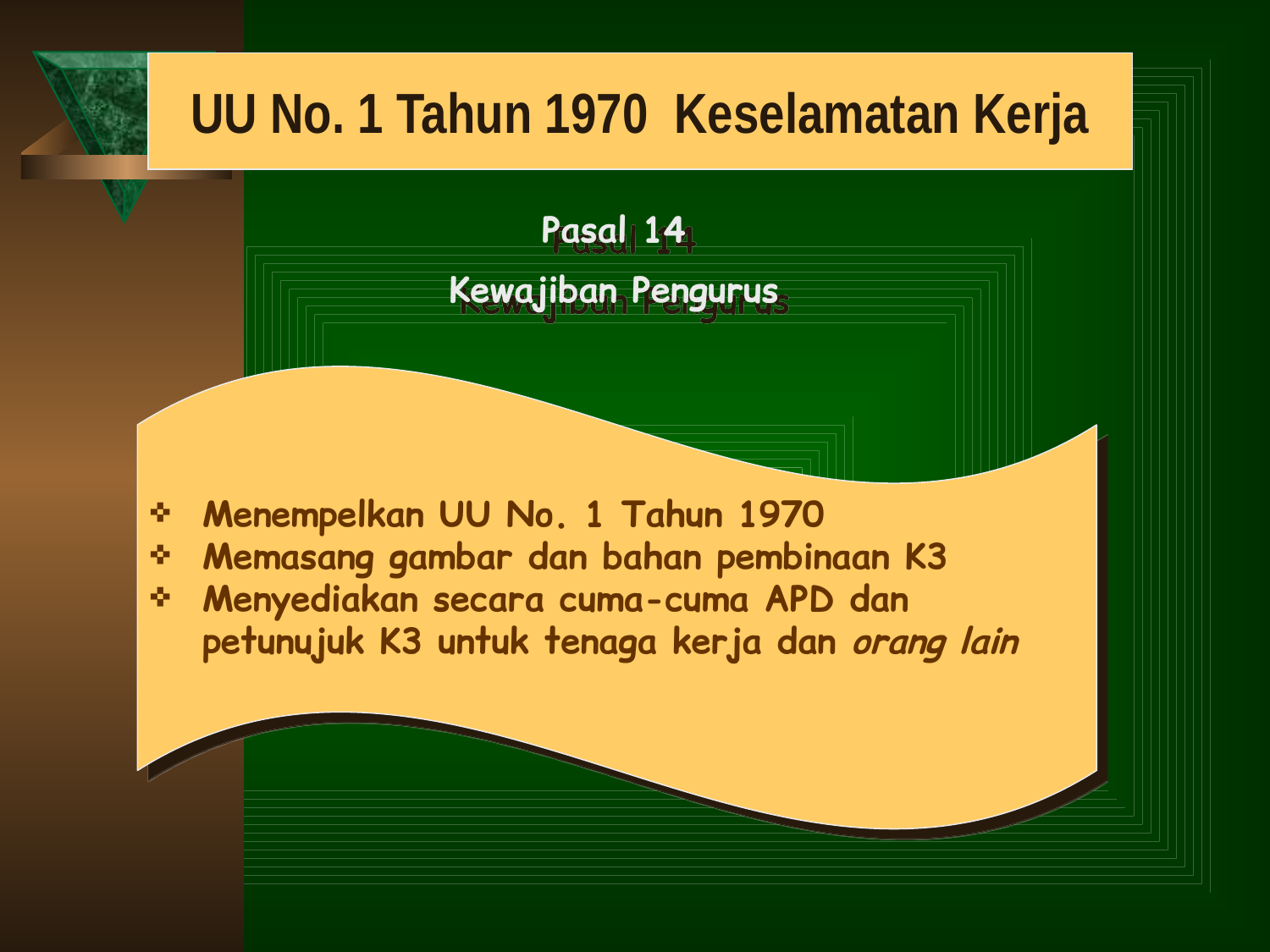

UU No. 1 Tahun 1970  Keselamatan Kerja
Pasal 14
Kewajiban Pengurus
Menempelkan UU No. 1 Tahun 1970
Memasang gambar dan bahan pembinaan K3
Menyediakan secara cuma-cuma APD dan petunujuk K3 untuk tenaga kerja dan orang lain